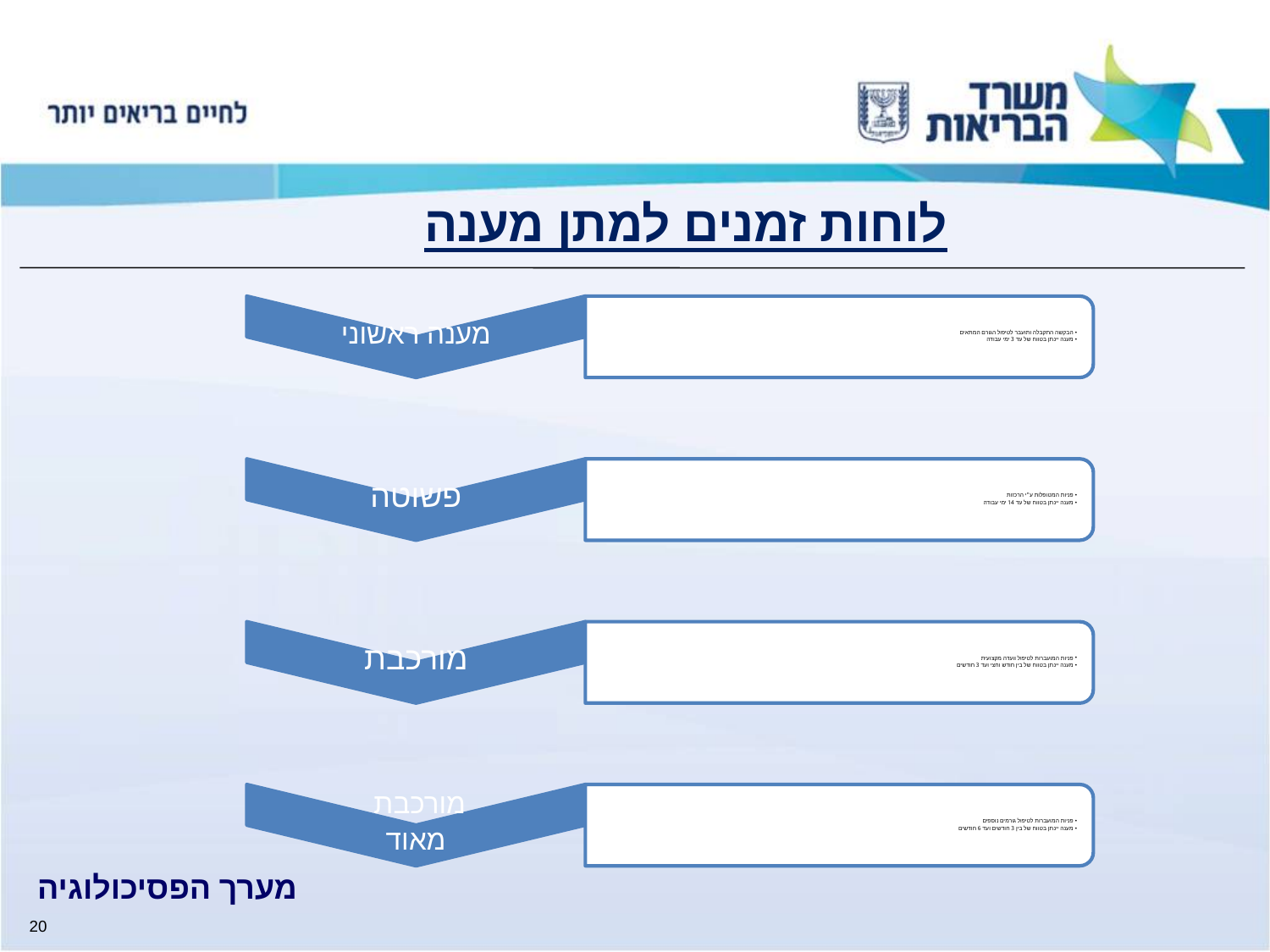

לוחות זמנים למתן מענה
מענה ראשוני
הבקשה התקבלה ותועבר לטיפול הגורם המתאים
פשוטה
מורכבת
פניות המועברות לטיפול וועדה מקצועית
מורכבת
מאוד
פניות המועברות לטיפול גורמים נוספים
פניות המטופלות ע"י הרכזות
מענה יינתן בטווח של עד 14 ימי עבודה
מענה יינתן בטווח של עד 3 ימי עבודה
מענה יינתן בטווח של בין חודש וחצי ועד 3 חודשים
מענה יינתן בטווח של בין 3 חודשים ועד 6 חודשים
מערך הפסיכולוגיה